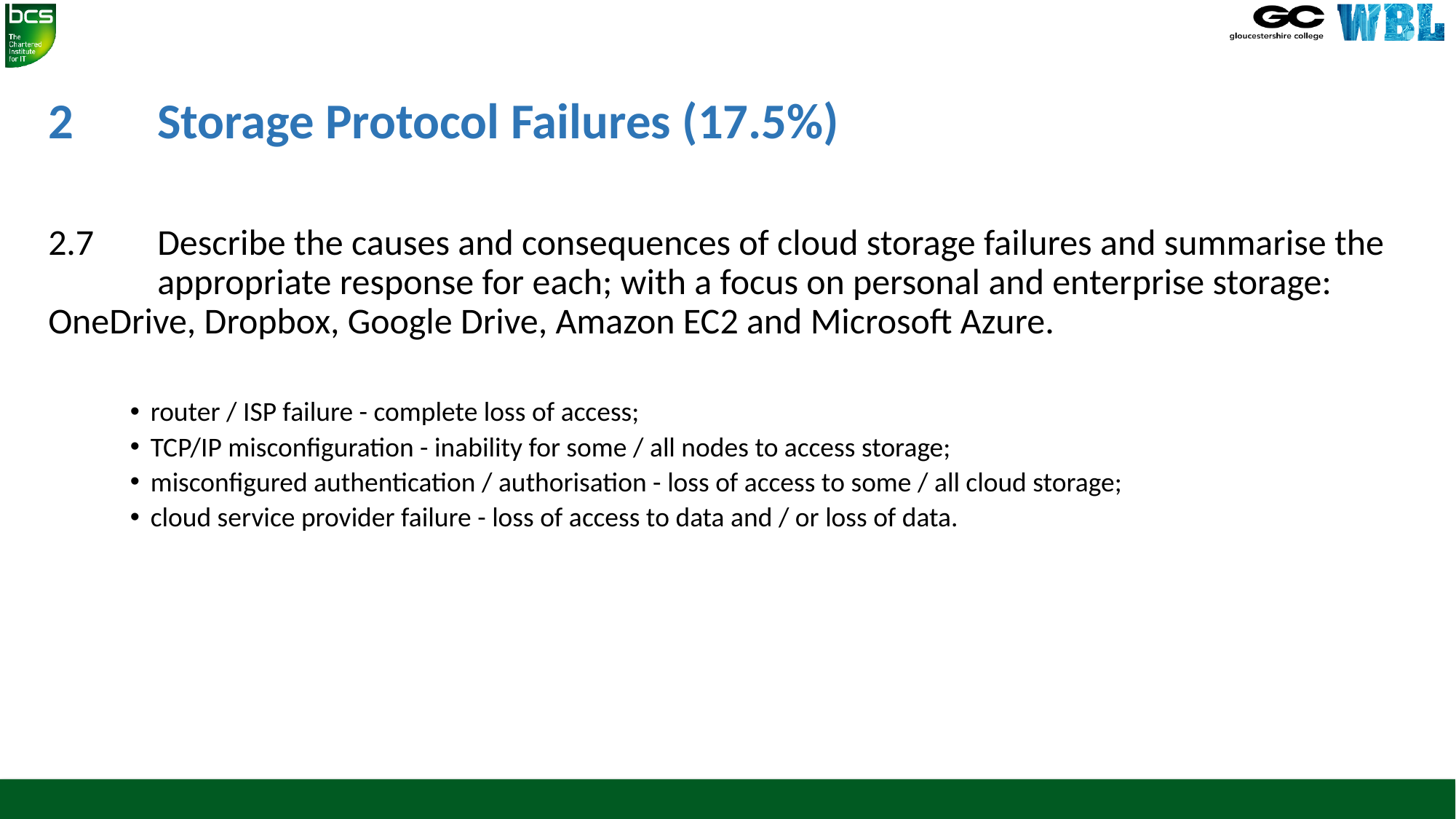

# 2 	Storage Protocol Failures (17.5%)
2.7 	Describe the causes and consequences of cloud storage failures and summarise the 	appropriate response for each; with a focus on personal and enterprise storage: 	OneDrive, Dropbox, Google Drive, Amazon EC2 and Microsoft Azure.
router / ISP failure - complete loss of access;
TCP/IP misconfiguration - inability for some / all nodes to access storage;
misconfigured authentication / authorisation - loss of access to some / all cloud storage;
cloud service provider failure - loss of access to data and / or loss of data.